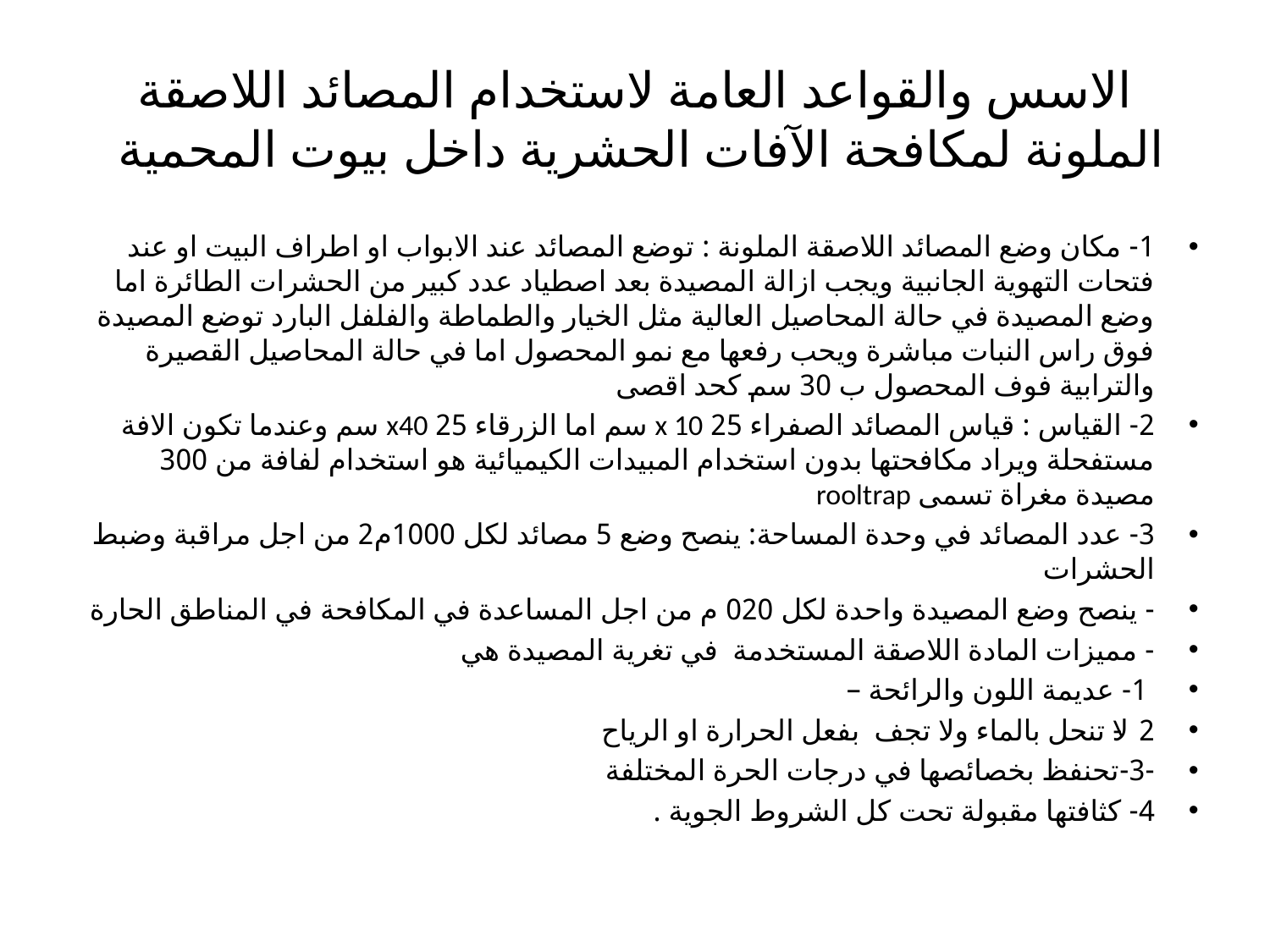

# الاسس والقواعد العامة لاستخدام المصائد اللاصقة الملونة لمكافحة الآفات الحشرية داخل بيوت المحمية
1- مكان وضع المصائد اللاصقة الملونة : توضع المصائد عند الابواب او اطراف البيت او عند فتحات التهوية الجانبية ويجب ازالة المصيدة بعد اصطياد عدد كبير من الحشرات الطائرة اما  وضع المصيدة في حالة المحاصيل العالية مثل الخيار والطماطة والفلفل البارد توضع المصيدة فوق راس النبات مباشرة ويحب رفعها مع نمو المحصول اما في حالة المحاصيل القصيرة والترابية فوف المحصول ب 30 سم كحد اقصى
2- القياس : قياس المصائد الصفراء 25 x 10 سم اما الزرقاء 25 x40 سم وعندما تكون الافة مستفحلة ويراد مكافحتها بدون استخدام المبيدات الكيميائية هو استخدام لفافة من 300 مصيدة مغراة تسمى rooltrap
3- عدد المصائد في وحدة المساحة: ينصح وضع 5 مصائد لكل 1000م2 من اجل مراقبة وضبط الحشرات
- ينصح وضع المصيدة واحدة لكل 020 م من اجل المساعدة في المكافحة في المناطق الحارة
- مميزات المادة اللاصقة المستخدمة  في تغرية المصيدة هي
 1- عديمة اللون والرائحة –
2-لا تنحل بالماء ولا تجف  بفعل الحرارة او الرياح
-3-تحنفظ بخصائصها في درجات الحرة المختلفة
4- كثافتها مقبولة تحت كل الشروط الجوية .